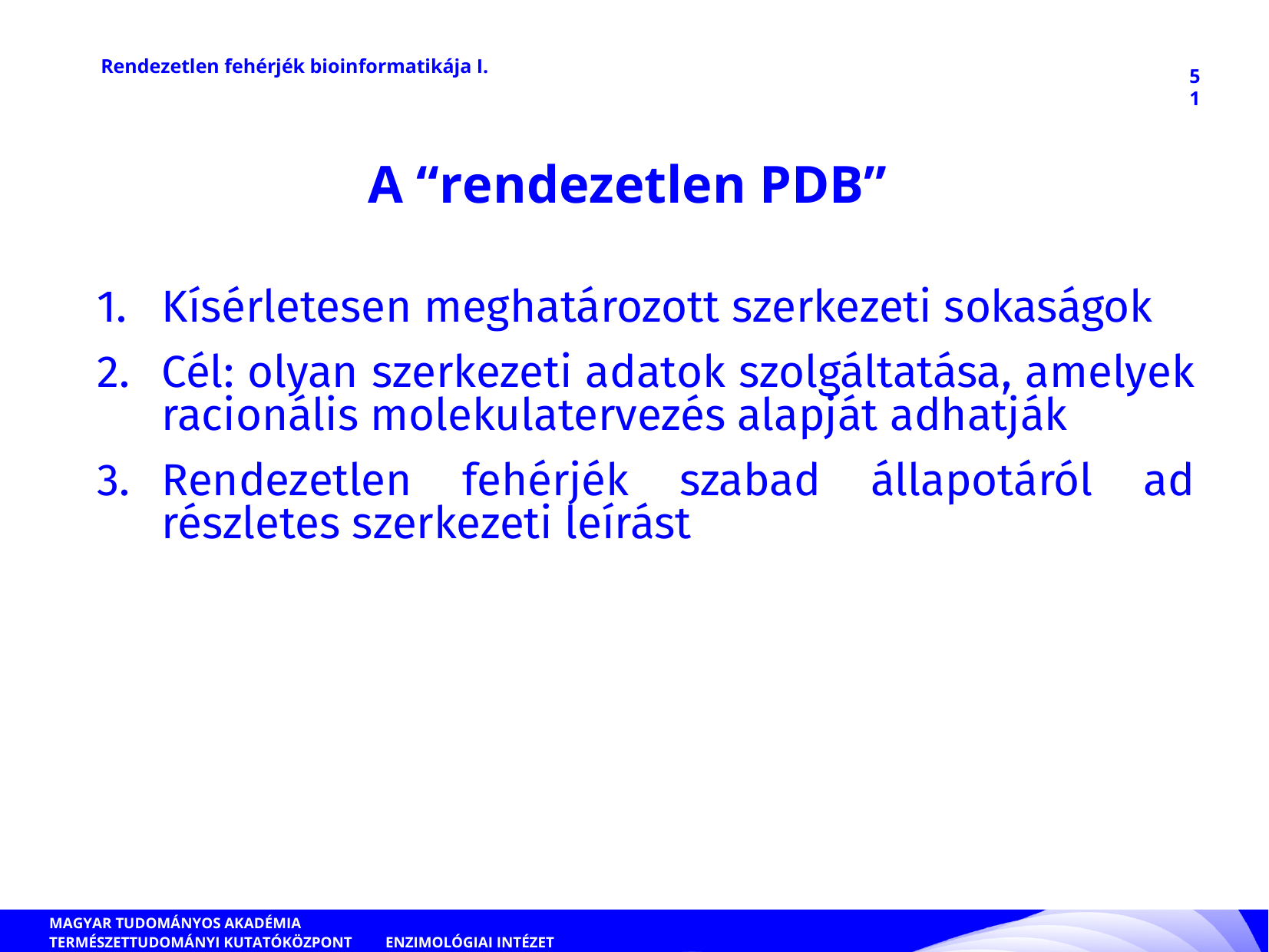

Rendezetlen fehérjék bioinformatikája I.
51
A “rendezetlen PDB”
Kísérletesen meghatározott szerkezeti sokaságok
Cél: olyan szerkezeti adatok szolgáltatása, amelyek racionális molekulatervezés alapját adhatják
Rendezetlen fehérjék szabad állapotáról ad részletes szerkezeti leírást

ENZIMOLÓGIAI INTÉZET